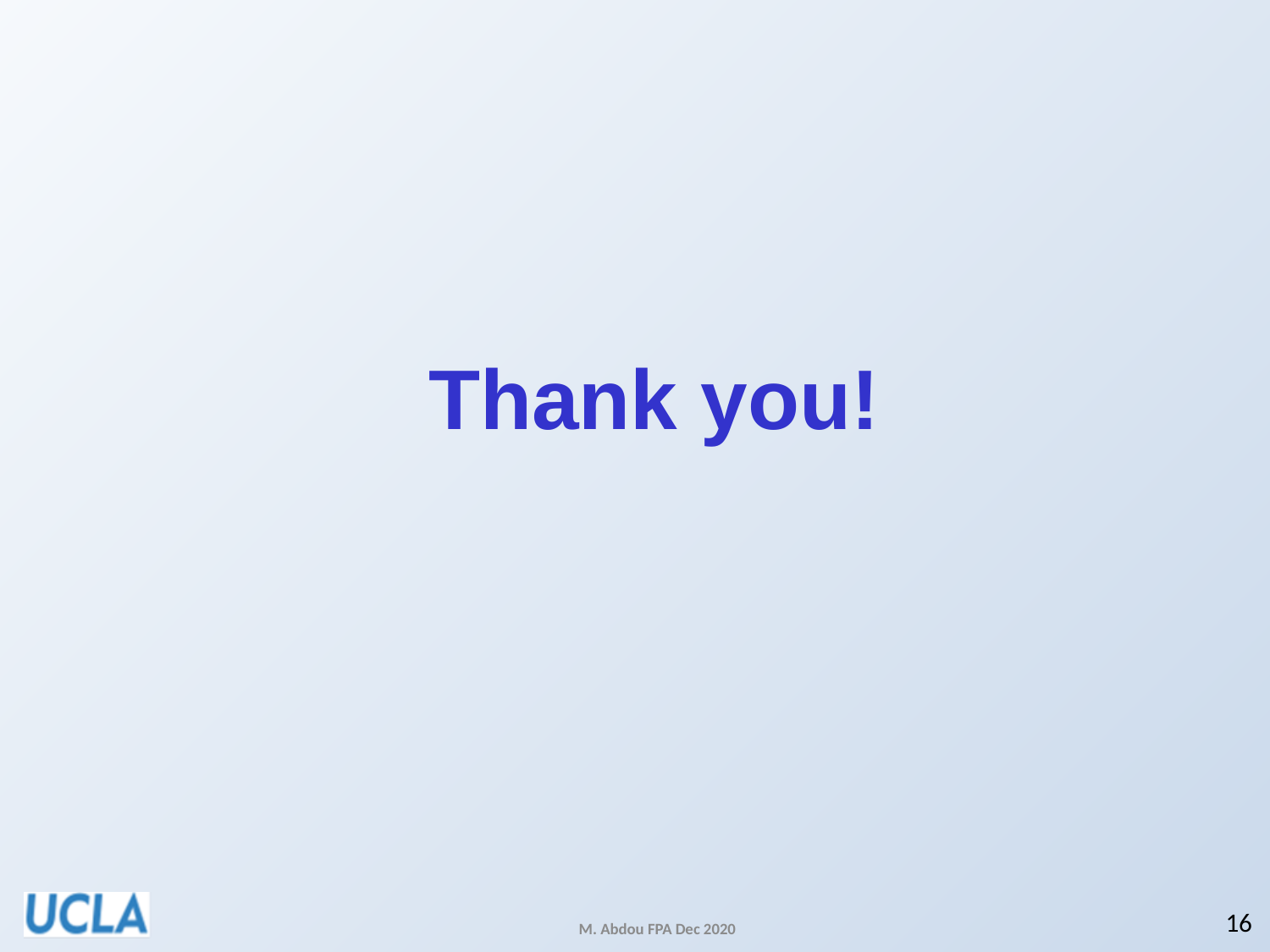

Thank you!
16
M. Abdou FPA Dec 2020